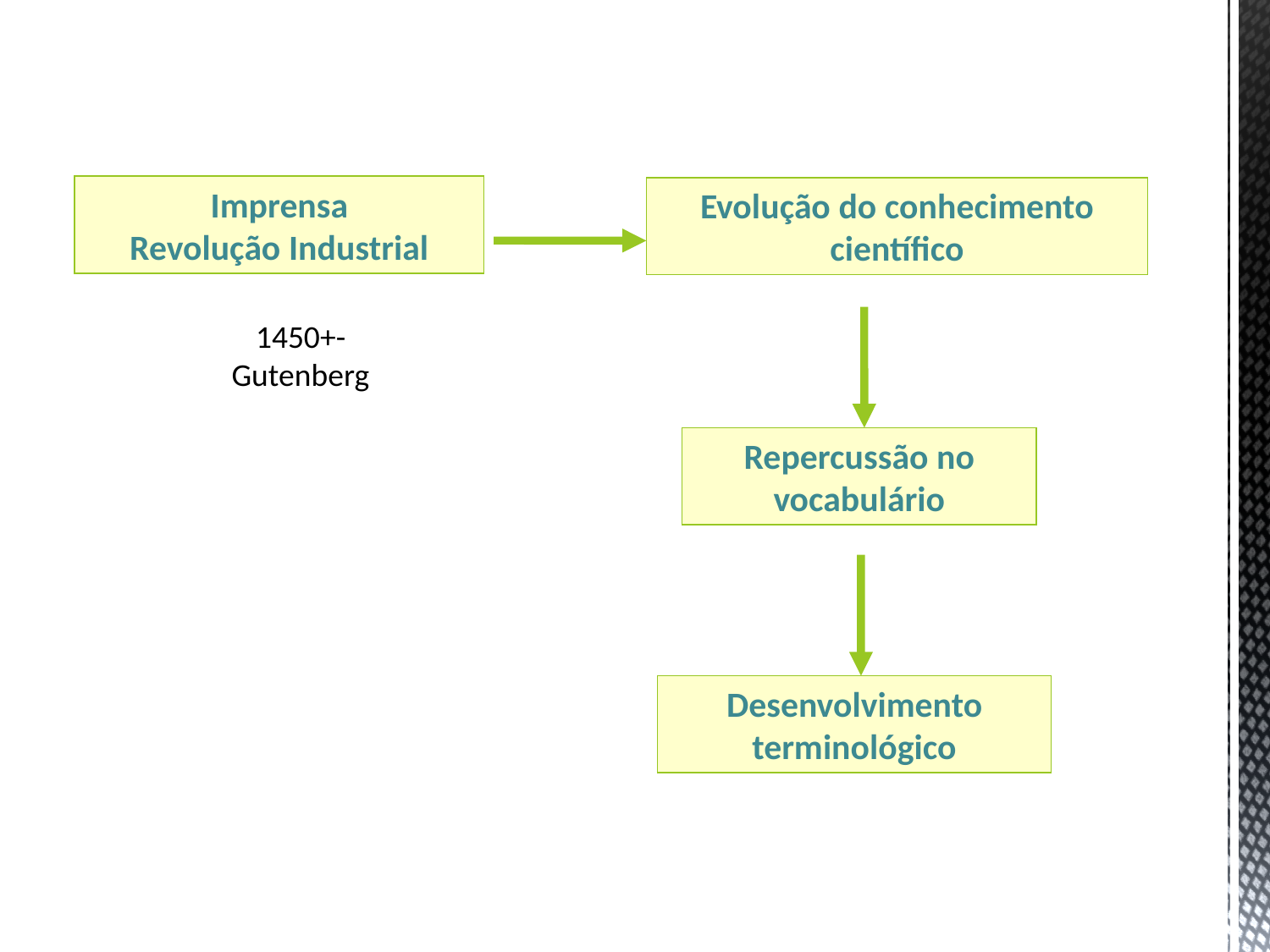

Imprensa
Revolução Industrial
Evolução do conhecimento científico

Repercussão no vocabulário

Desenvolvimento terminológico
1450+-
Gutenberg